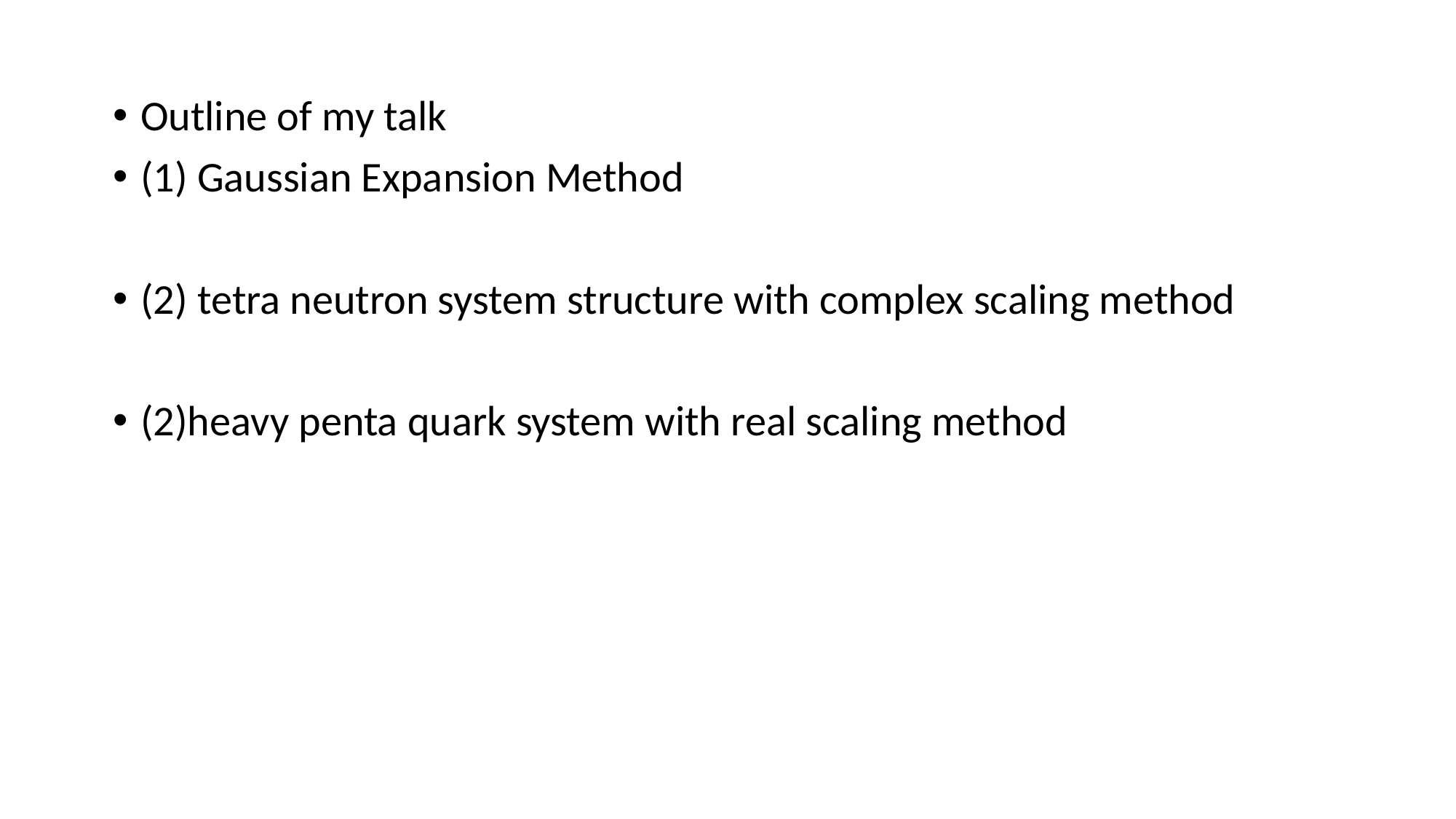

Outline of my talk
(1) Gaussian Expansion Method

(2) tetra neutron system structure with complex scaling method

(2)heavy penta quark system with real scaling method